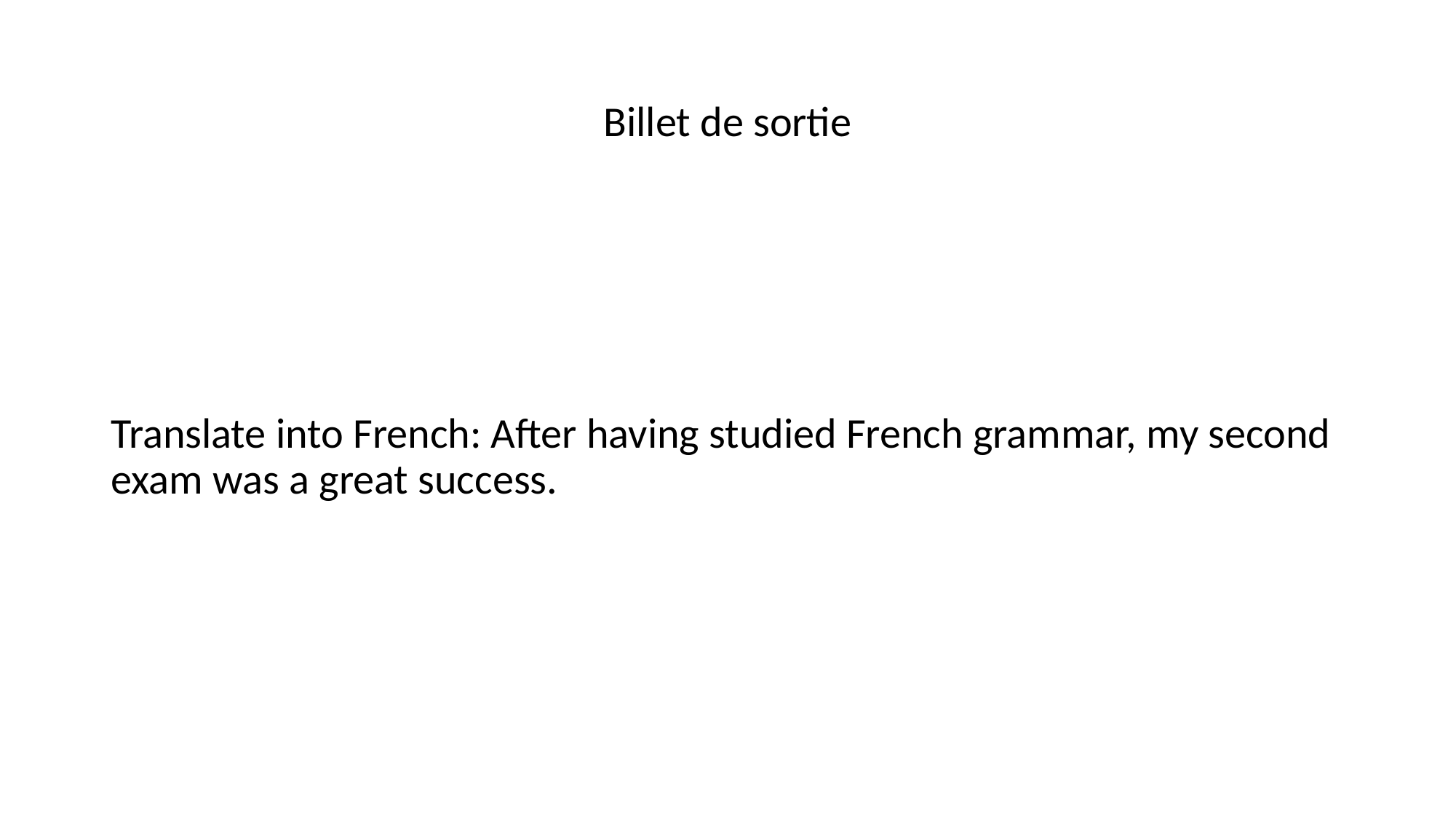

# Billet de sortie

Translate into French: After having studied French grammar, my second exam was a great success.